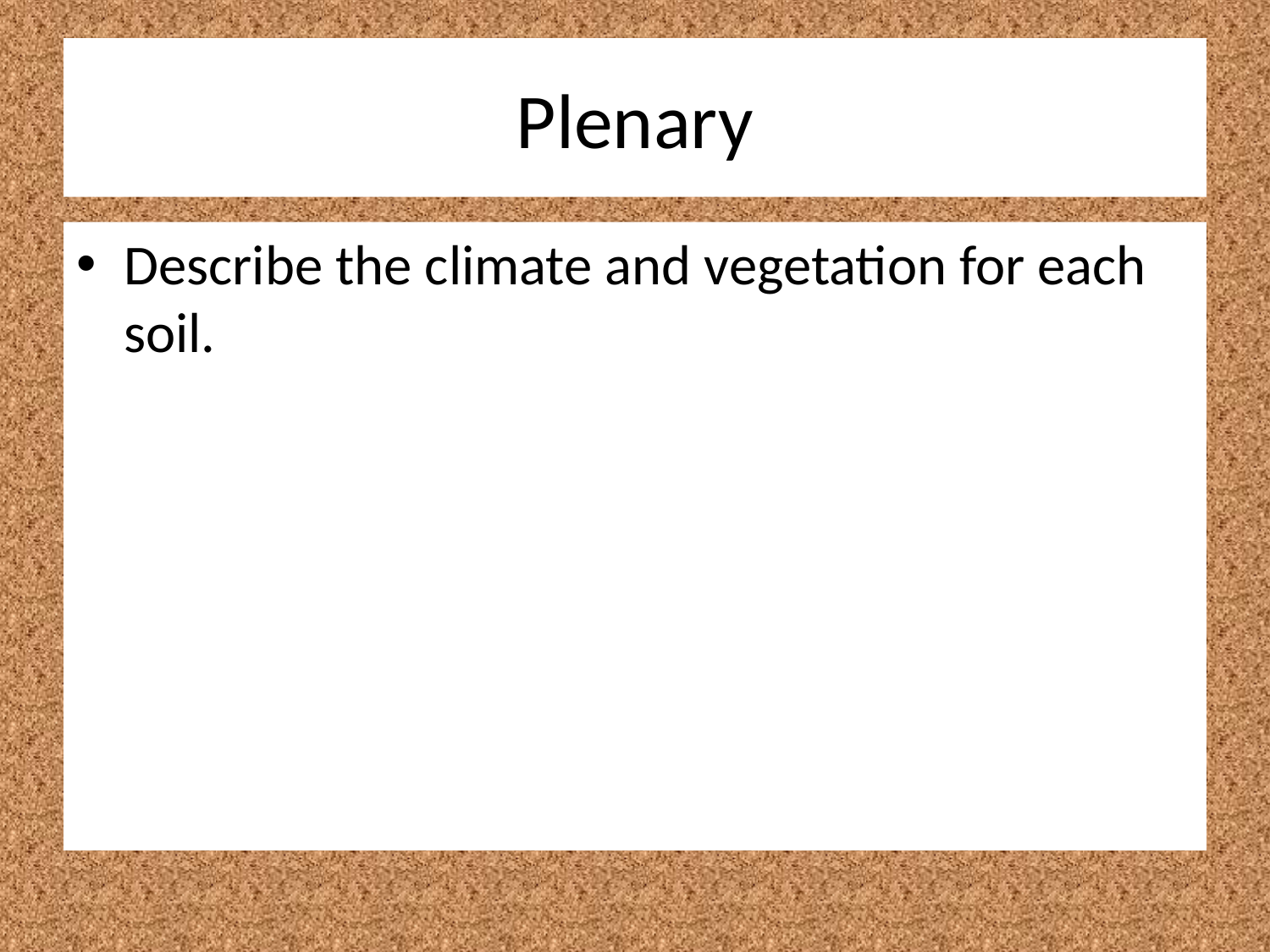

# Plenary
Describe the climate and vegetation for each soil.